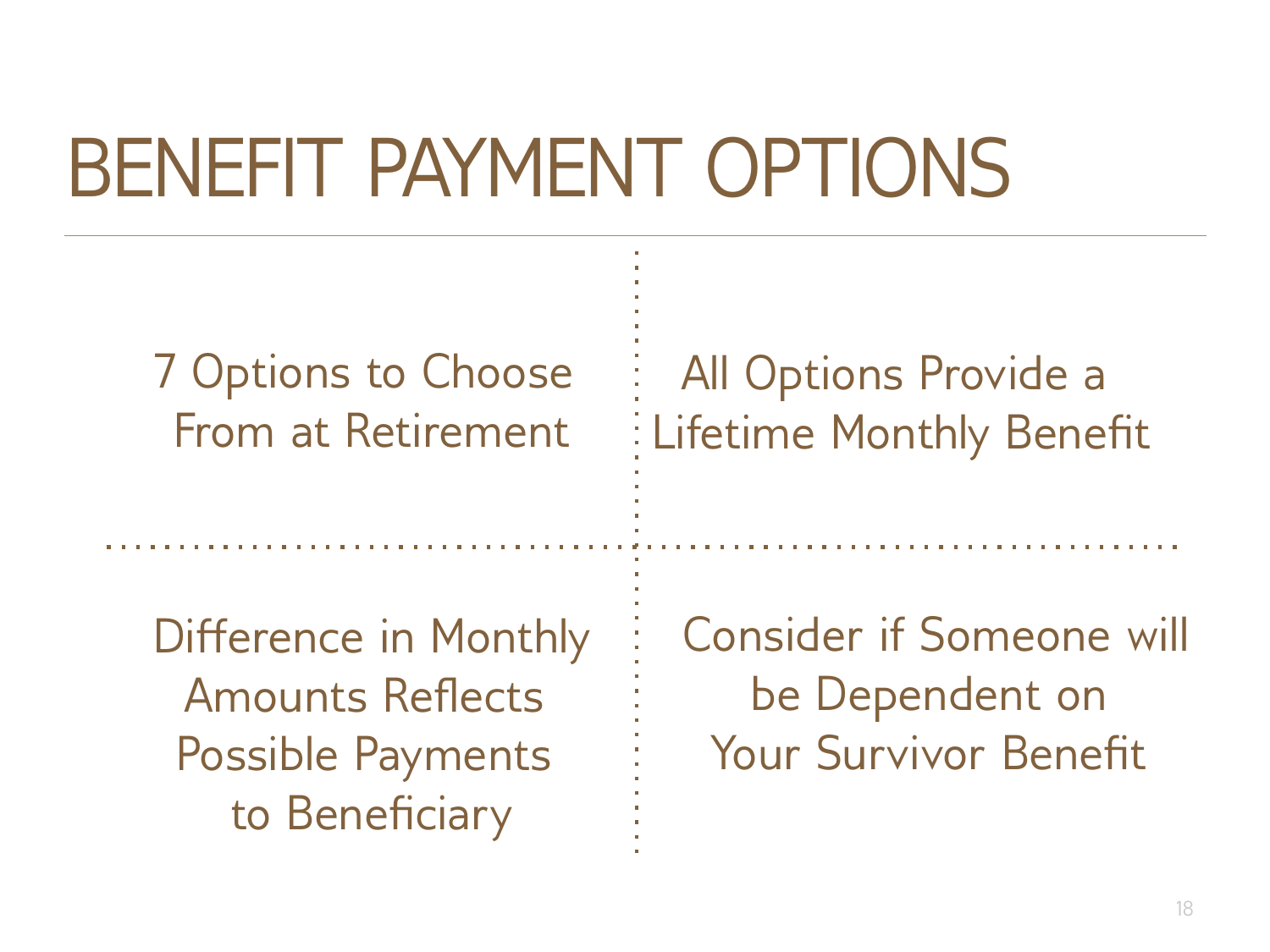

# BENEFIT PAYMENT OPTIONS
All Options Provide a
Lifetime Monthly Benefit
7 Options to Choose
From at Retirement
Consider if Someone will be Dependent on
Your Survivor Benefit
Difference in Monthly Amounts Reflects
Possible Payments
to Beneficiary
18